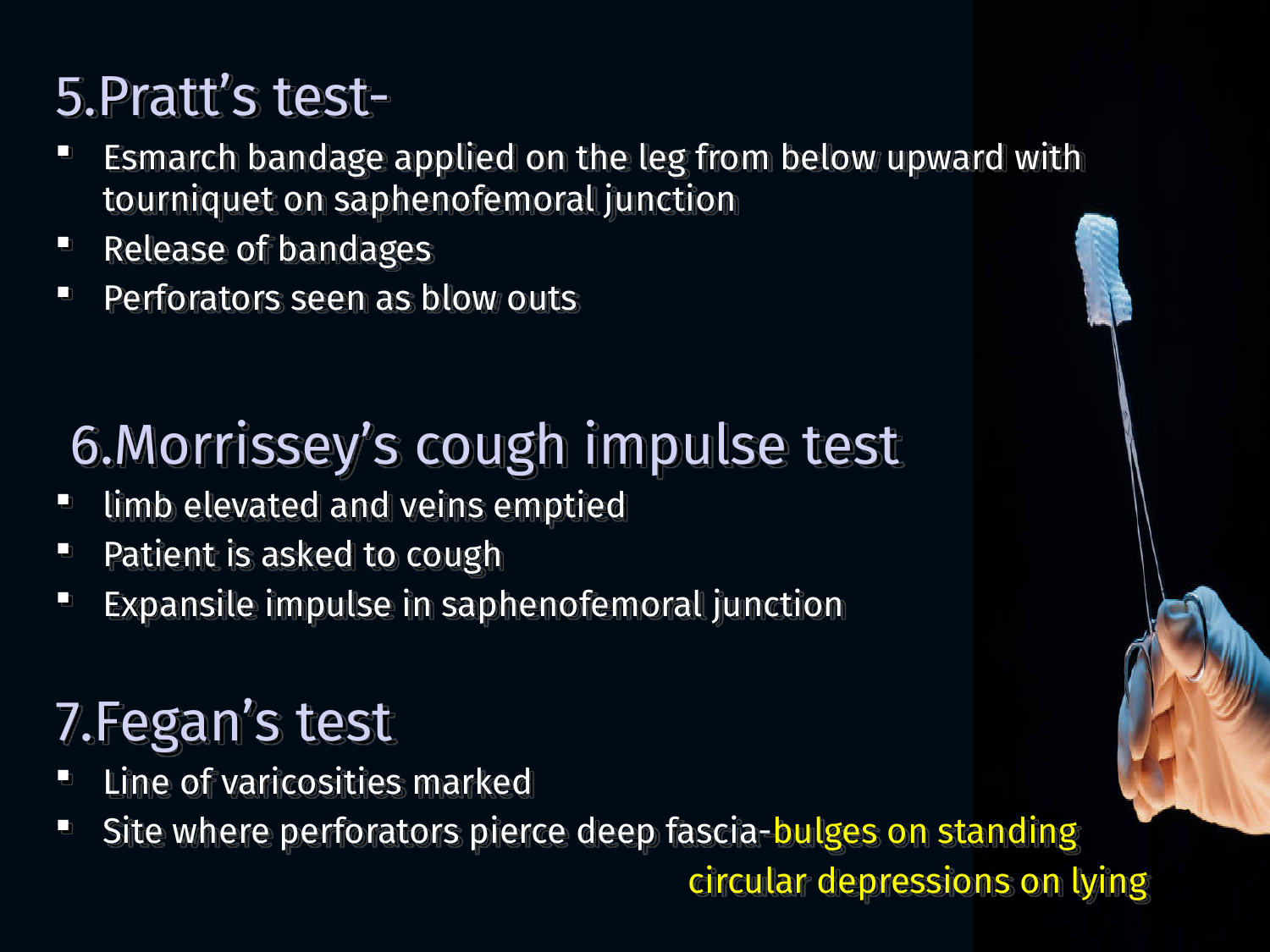

5.Pratt’s test-
Esmarch bandage applied on the leg from below upward with tourniquet on saphenofemoral junction
Release of bandages
Perforators seen as blow outs

 6.Morrissey’s cough impulse test
limb elevated and veins emptied
Patient is asked to cough
Expansile impulse in saphenofemoral junction

7.Fegan’s test
Line of varicosities marked
Site where perforators pierce deep fascia-bulges on standing
                                                                    circular depressions on lying